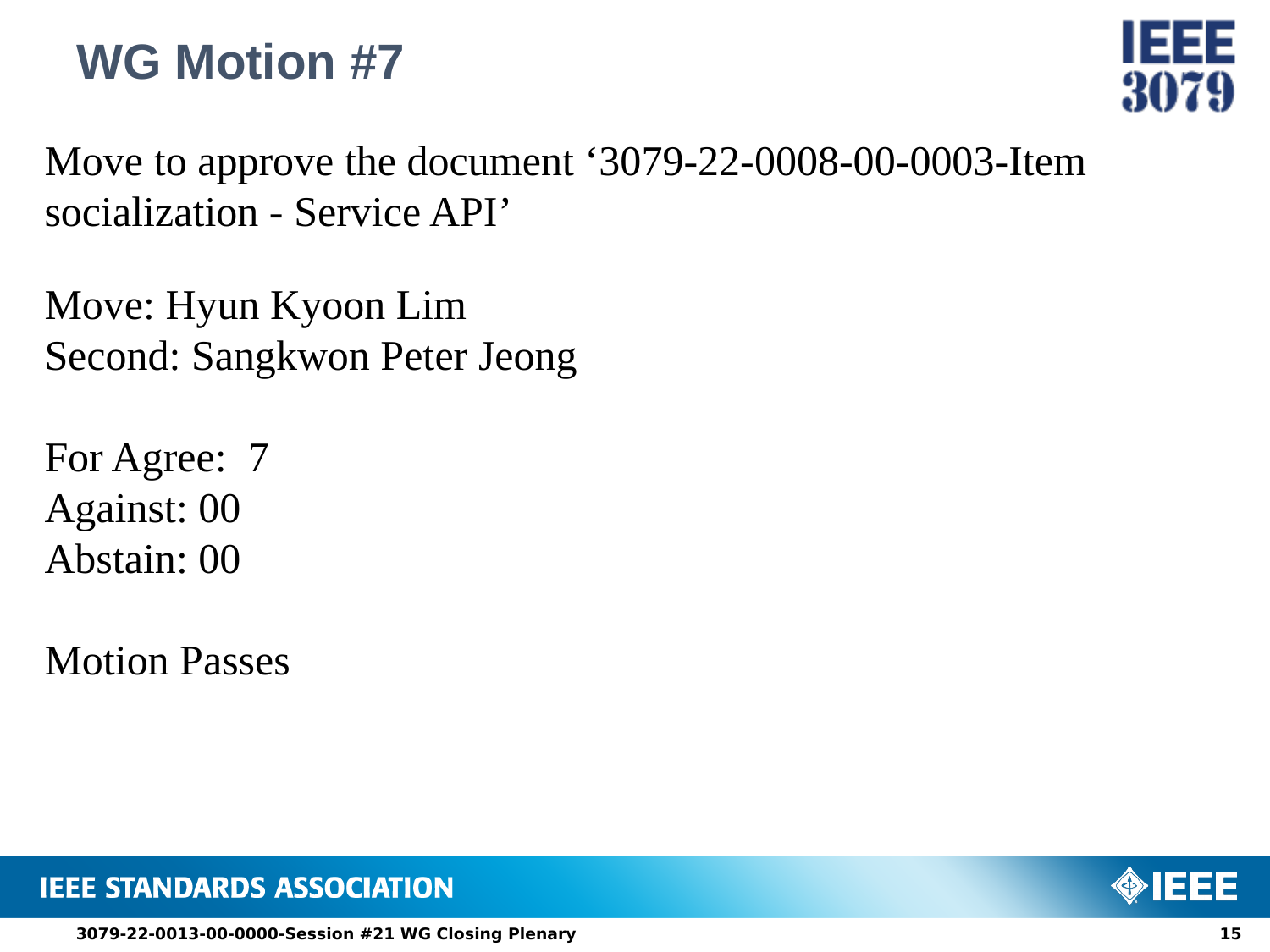

# WG Motion #7
Move to approve the document ‘3079-22-0008-00-0003-Item socialization - Service API’

Move: Hyun Kyoon Lim
Second: Sangkwon Peter Jeong

For Agree:  7
Against: 00
Abstain: 00

Motion Passes
3079-22-0013-00-0000-Session #21 WG Closing Plenary
15